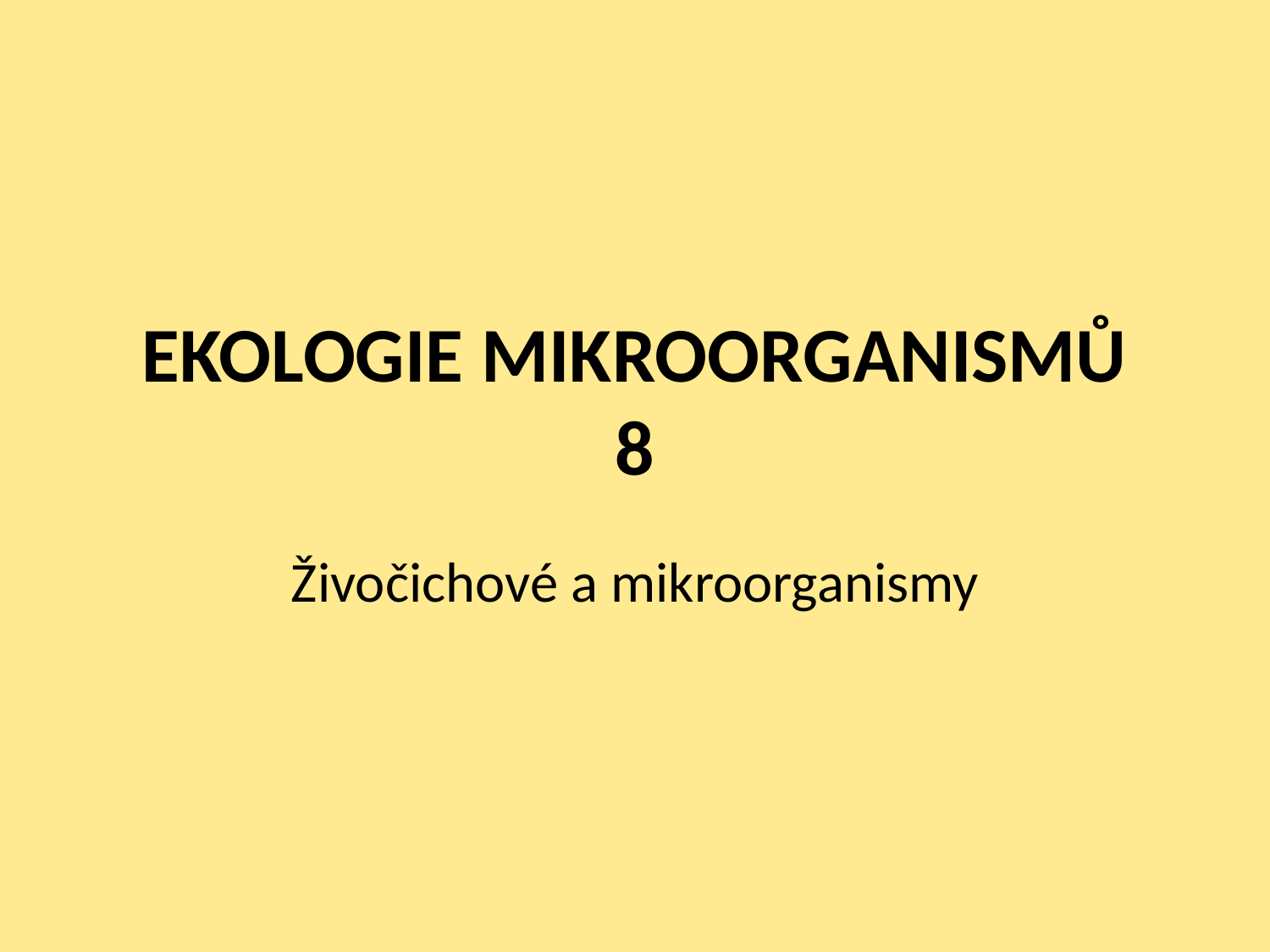

# EKOLOGIE MIKROORGANISMŮ 8
Živočichové a mikroorganismy